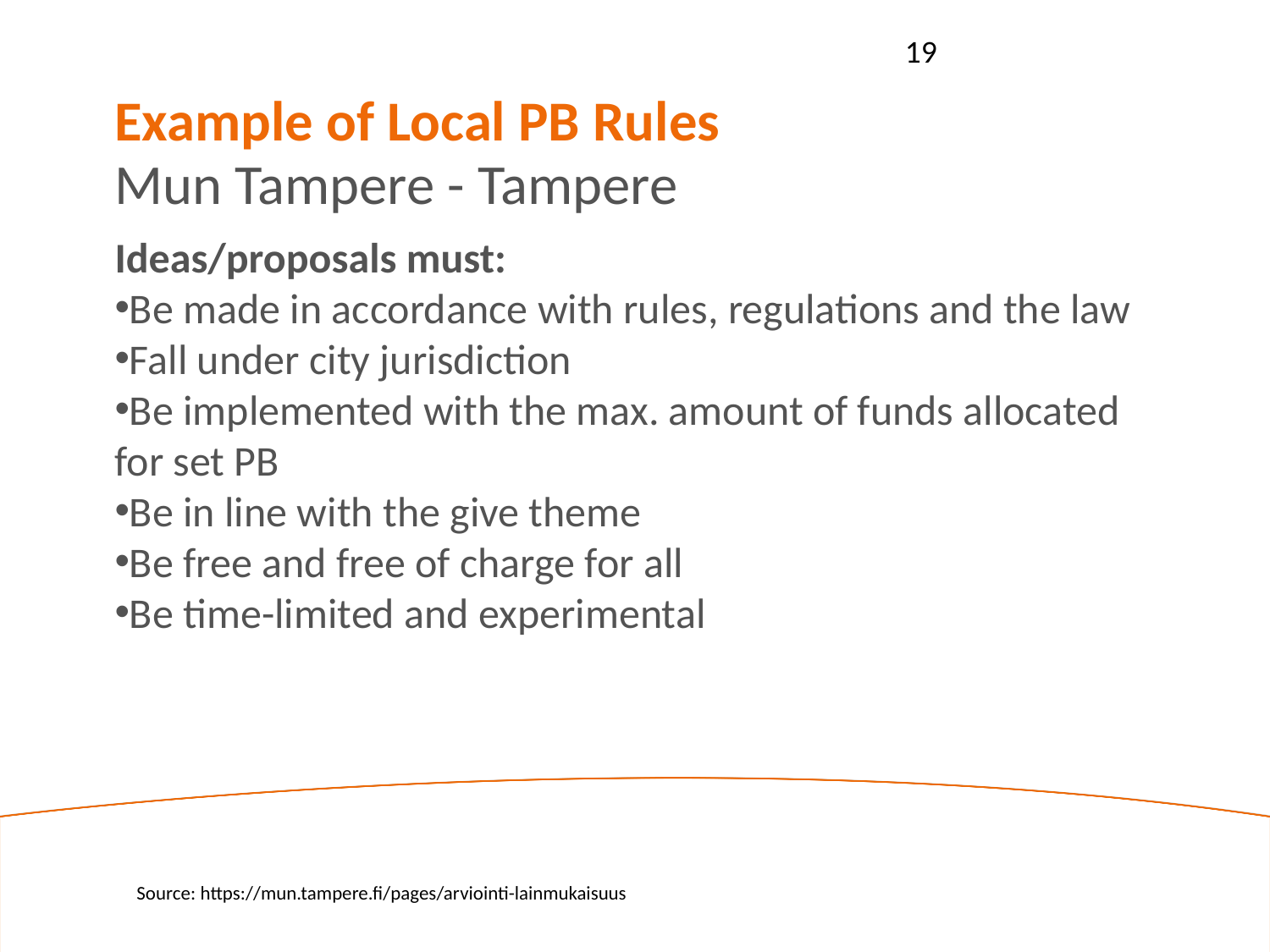

19

Example of Local PB Rules
Mun Tampere - Tampere
Ideas/proposals must:
Be made in accordance with rules, regulations and the law
Fall under city jurisdiction
Be implemented with the max. amount of funds allocated for set PB
Be in line with the give theme
Be free and free of charge for all
Be time-limited and experimental
Source: https://mun.tampere.fi/pages/arviointi-lainmukaisuus